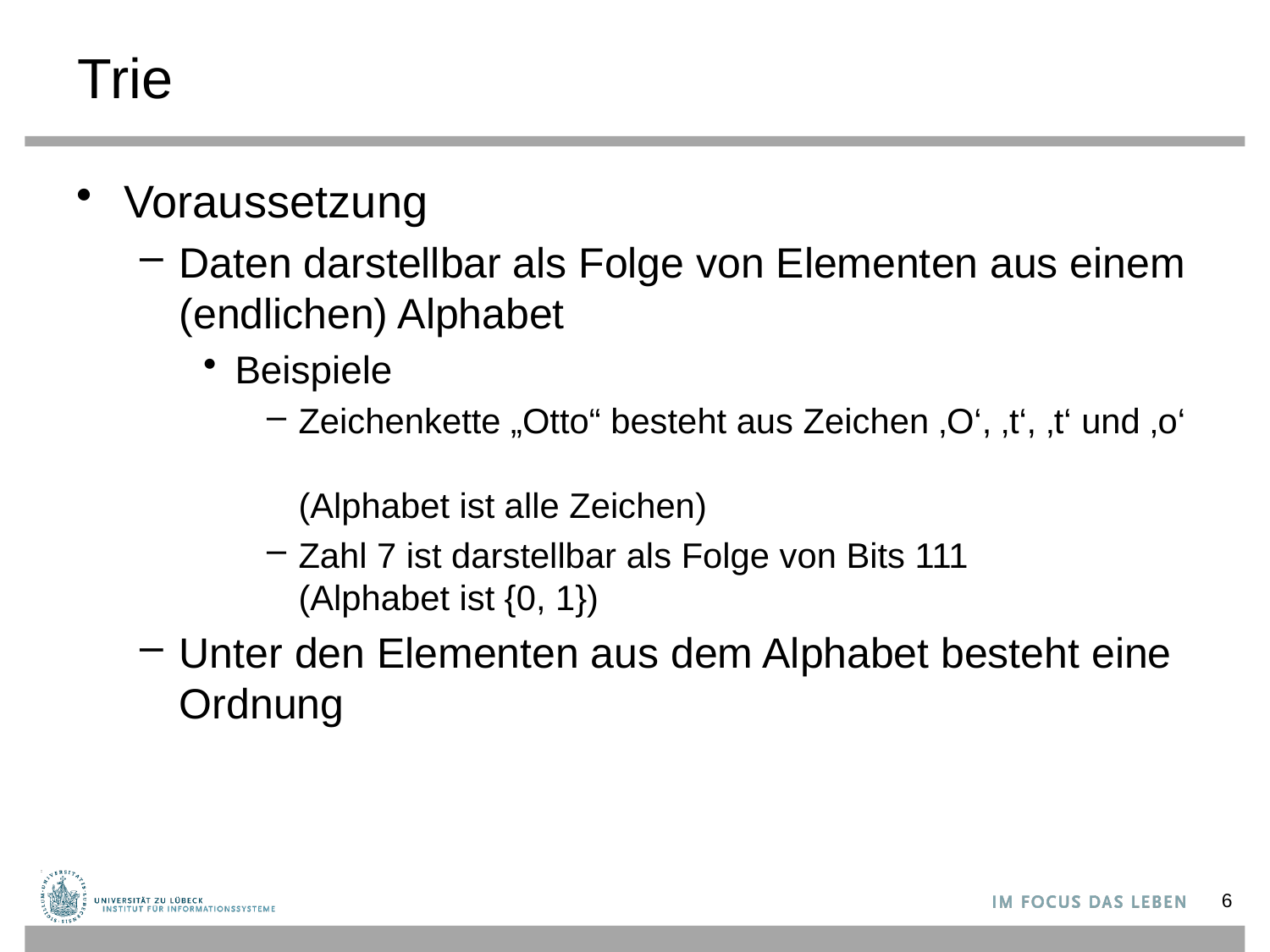

# Trie
Voraussetzung
Daten darstellbar als Folge von Elementen aus einem (endlichen) Alphabet
Beispiele
Zeichenkette „Otto“ besteht aus Zeichen ‚O‘, ‚t‘, ‚t‘ und ‚o‘
(Alphabet ist alle Zeichen)
Zahl 7 ist darstellbar als Folge von Bits 111
(Alphabet ist {0, 1})
Unter den Elementen aus dem Alphabet besteht eine Ordnung
6